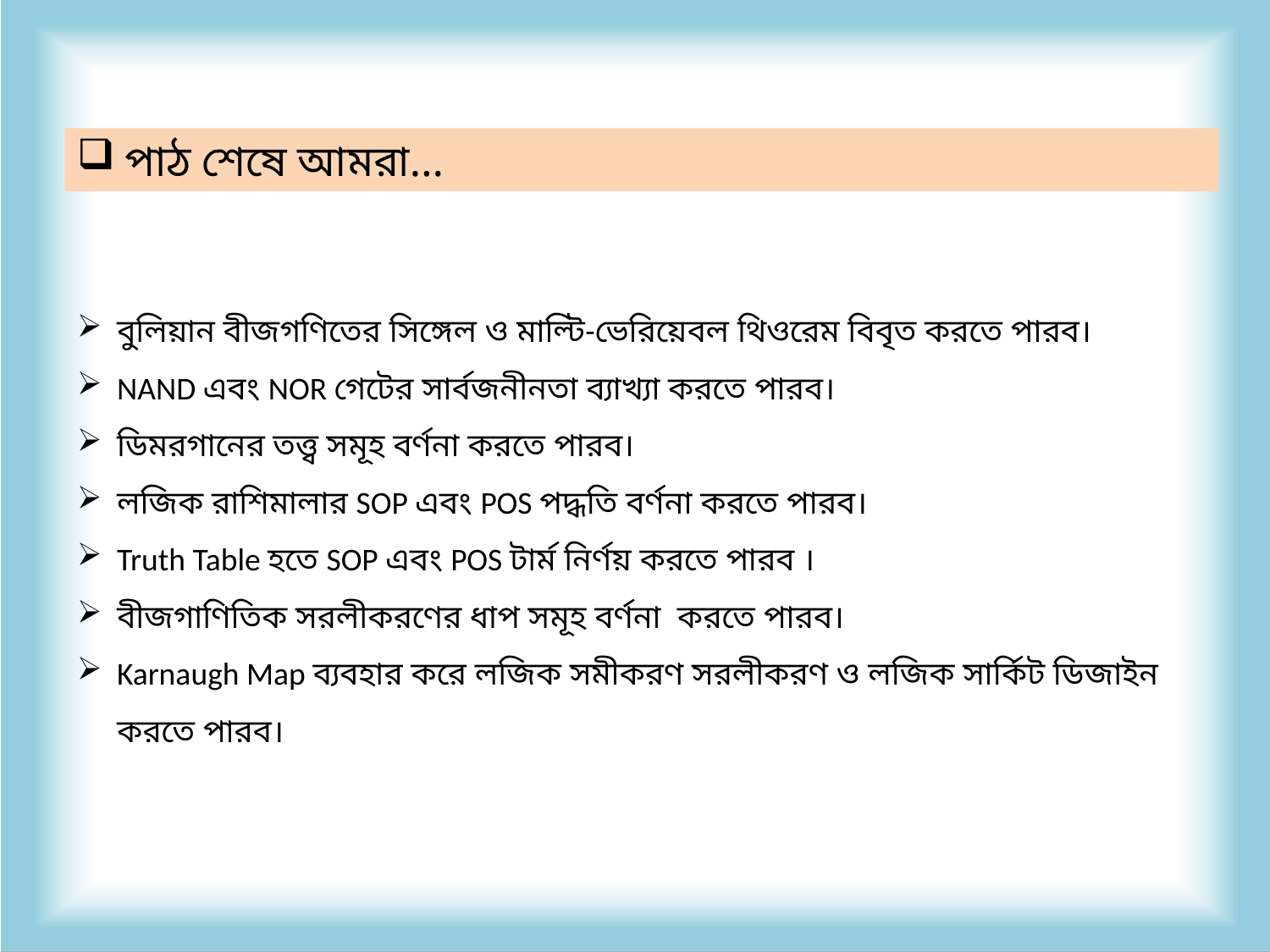

পাঠ শেষে আমরা…
বুলিয়ান বীজগণিতের সিঙ্গেল ও মাল্টি-ভেরিয়েবল থিওরেম বিবৃত করতে পারব।
NAND এবং NOR গেটের সার্বজনীনতা ব্যাখ্যা করতে পারব।
ডিমরগানের তত্ত্ব সমূহ বর্ণনা করতে পারব।
লজিক রাশিমালার SOP এবং POS পদ্ধতি বর্ণনা করতে পারব।
Truth Table হতে SOP এবং POS টার্ম নির্ণয় করতে পারব ।
বীজগাণিতিক সরলীকরণের ধাপ সমূহ বর্ণনা  করতে পারব।
Karnaugh Map ব্যবহার করে লজিক সমীকরণ সরলীকরণ ও লজিক সার্কিট ডিজাইন করতে পারব।